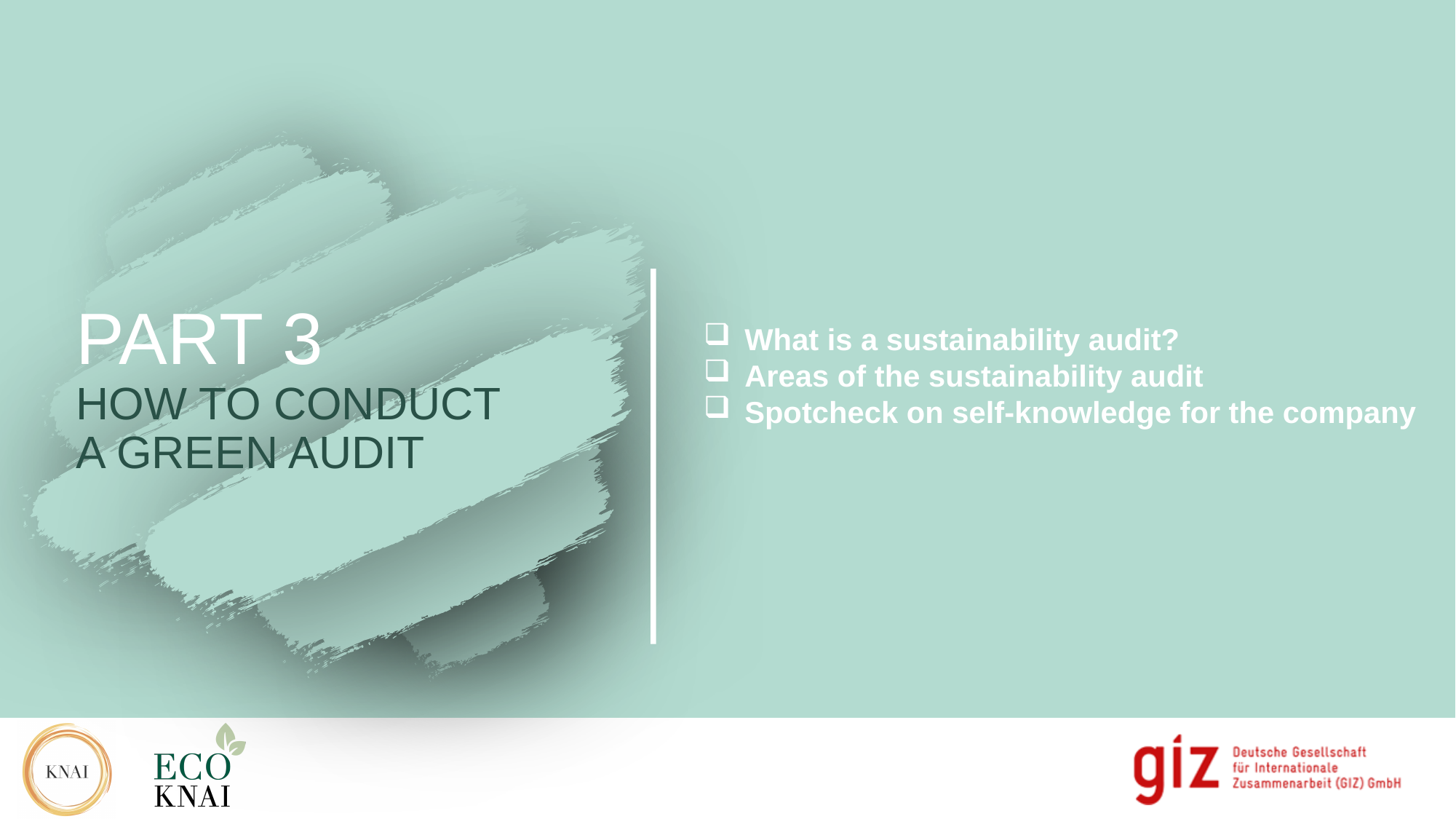

PART 3
HOW TO CONDUCT
A GREEN AUDIT
What is a sustainability audit?
Areas of the sustainability audit
Spotcheck on self-knowledge for the company